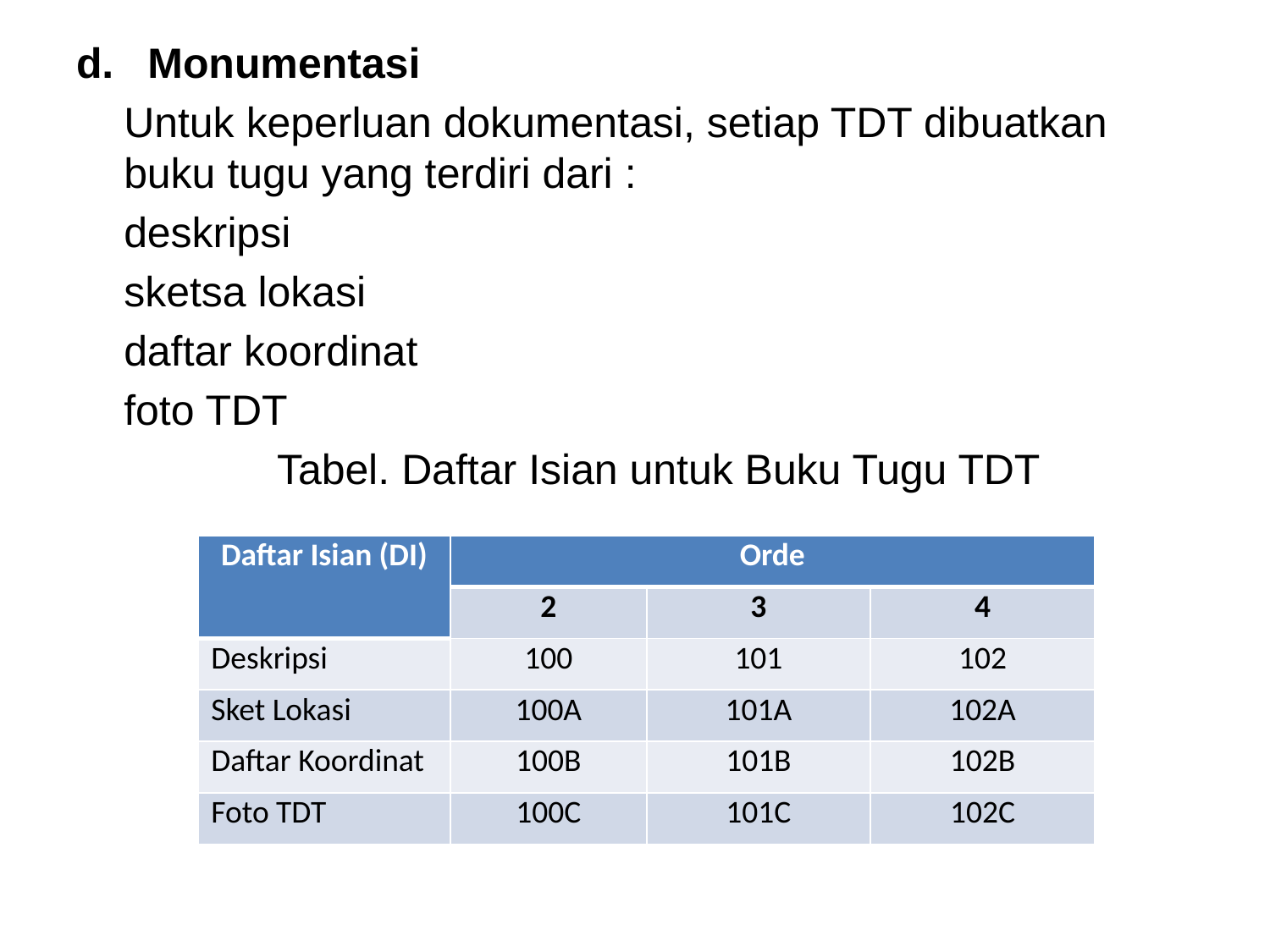

d. 	Monumentasi
	Untuk keperluan dokumentasi, setiap TDT dibuatkan buku tugu yang terdiri dari :
	deskripsi
	sketsa lokasi
	daftar koordinat
	foto TDT
	Tabel. Daftar Isian untuk Buku Tugu TDT

| Daftar Isian (DI) | Orde |  |  |
| --- | --- | --- | --- |
|  | 2 | 3 | 4 |
| Deskripsi | 100 | 101 | 102 |
| Sket Lokasi | 100A | 101A | 102A |
| Daftar Koordinat | 100B | 101B | 102B |
| Foto TDT | 100C | 101C | 102C |